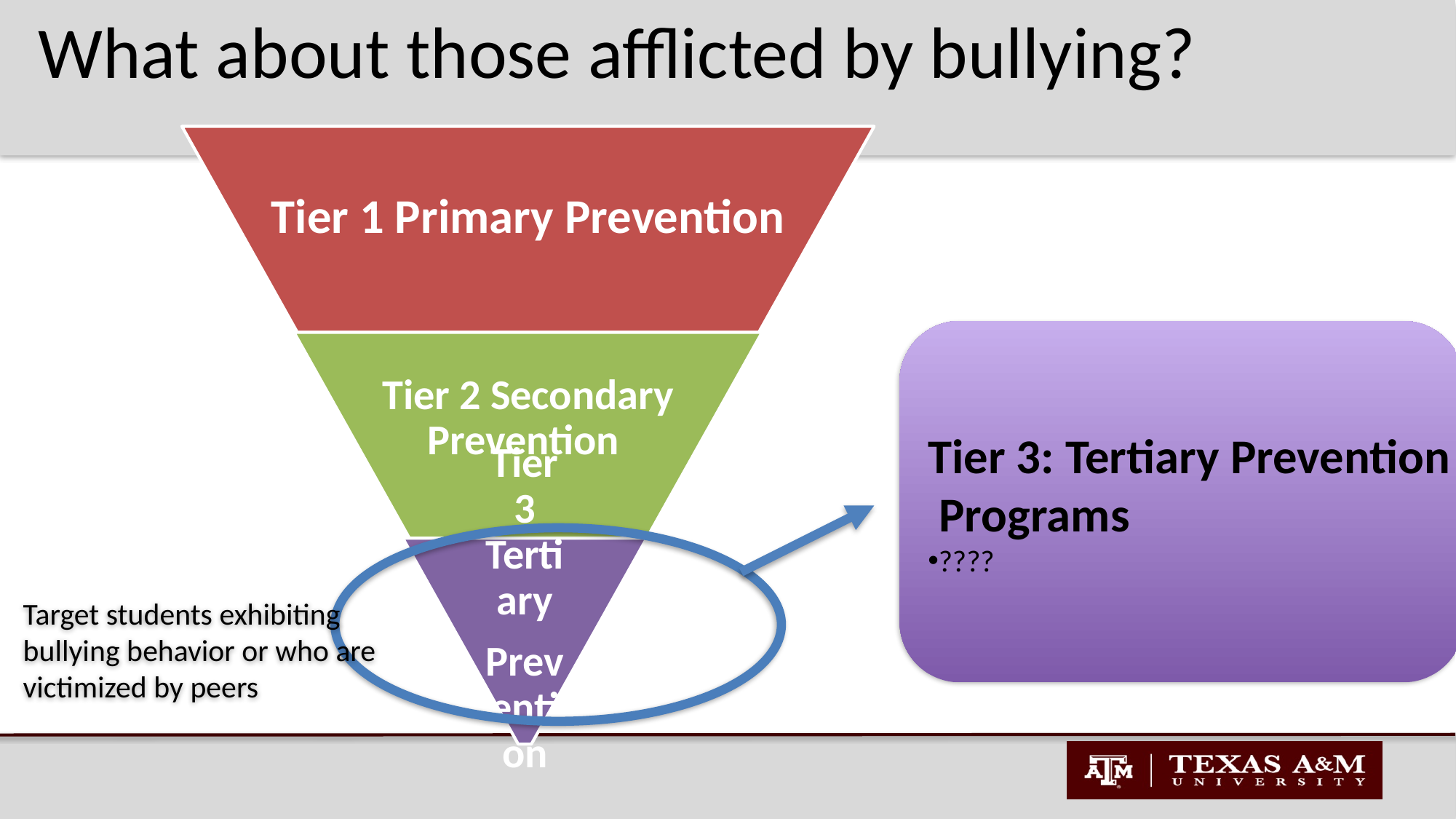

# What about those afflicted by bullying?
Tier 1 Primary Prevention
Tier 2 Secondary Prevention
Tier 3 Tertiary
Prevention
Tier 3: Tertiary Prevention
 Programs
????

Target students exhibiting
bullying behavior or who are
victimized by peers